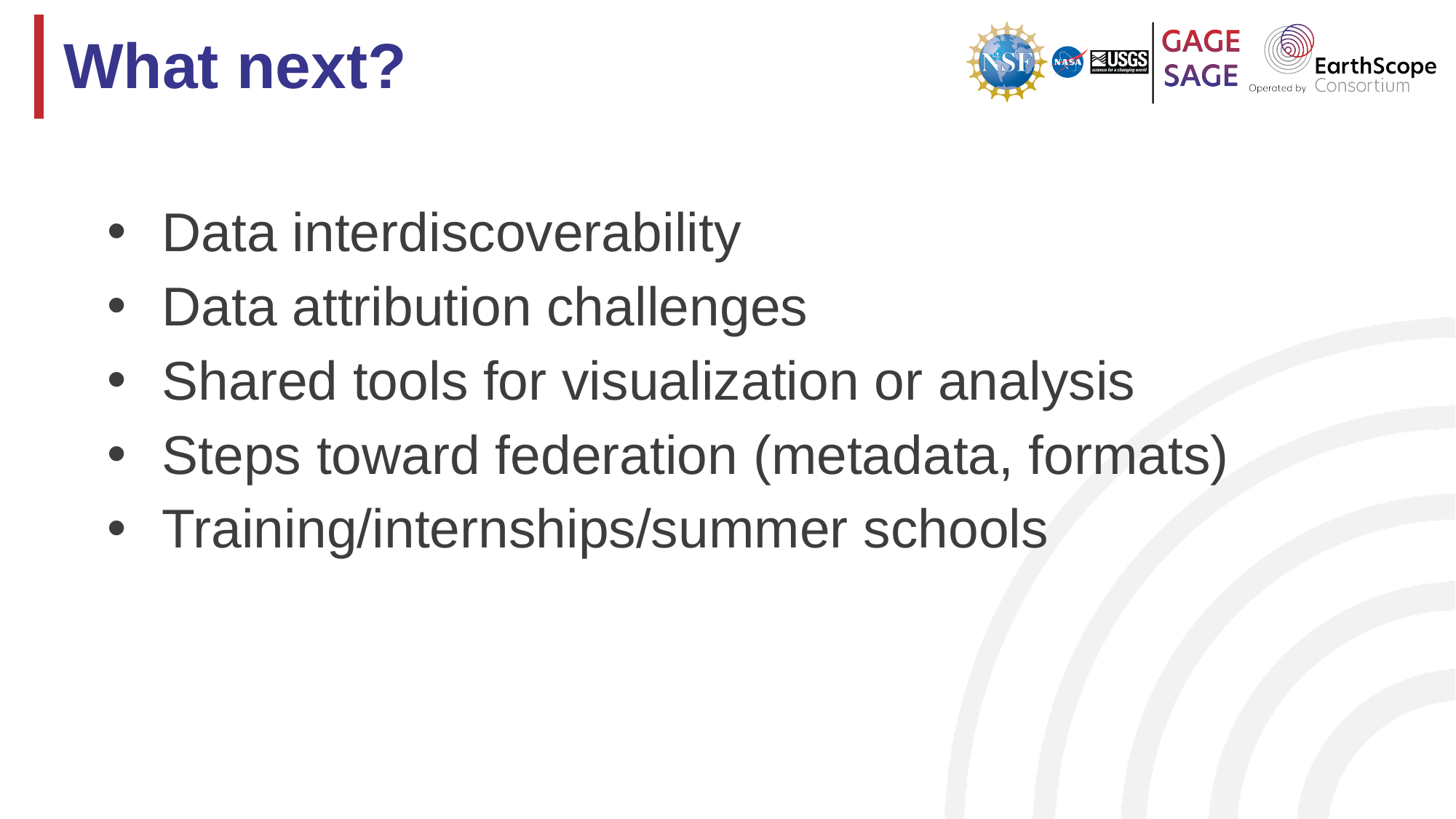

# What next?
Data interdiscoverability
Data attribution challenges
Shared tools for visualization or analysis
Steps toward federation (metadata, formats)
Training/internships/summer schools